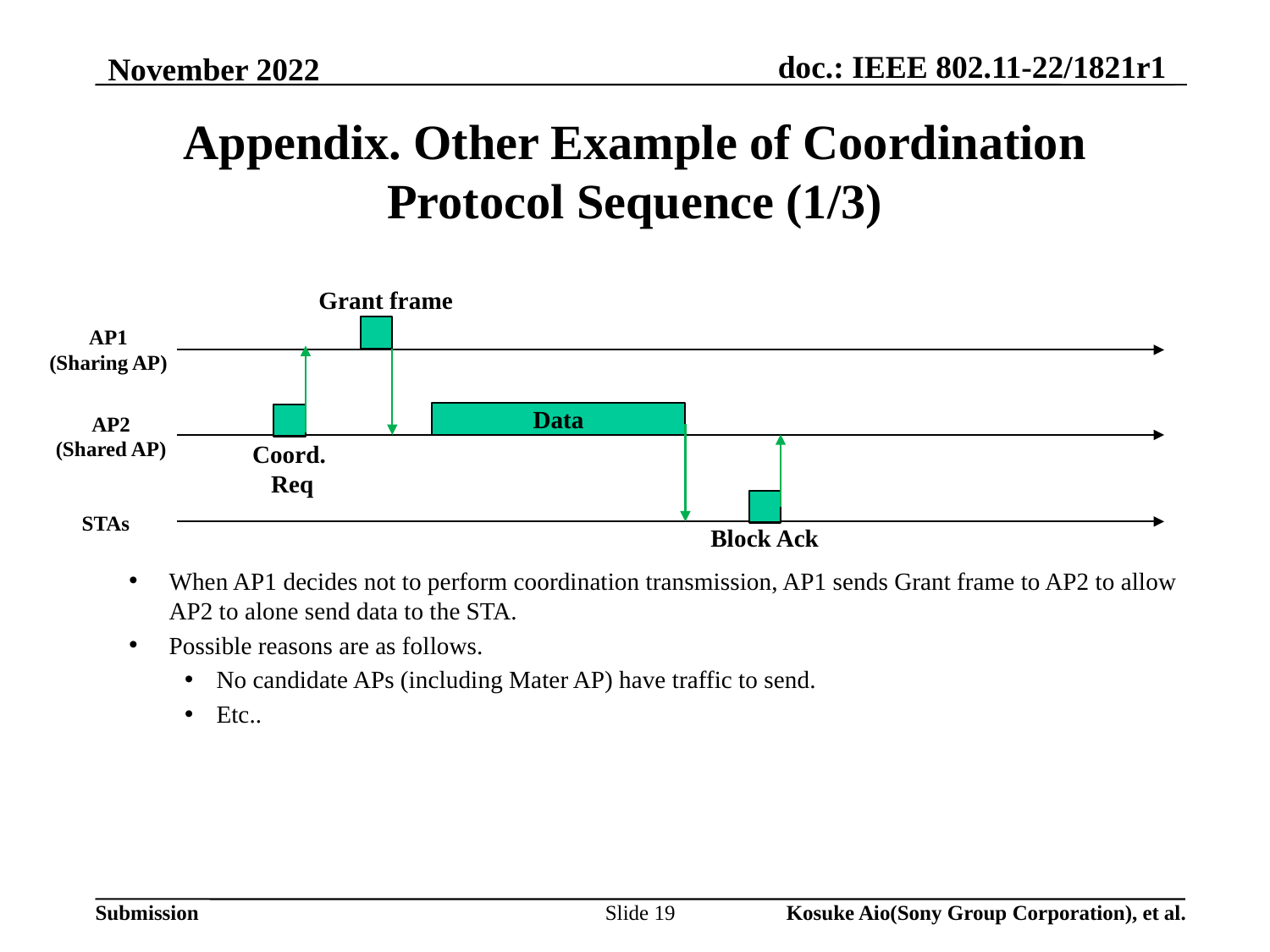

# Appendix. Other Example of Coordination Protocol Sequence (1/3)
Grant frame

AP1
(Sharing AP)
Data

AP2
(Shared AP)
Coord.
Req

STAs
Block Ack
When AP1 decides not to perform coordination transmission, AP1 sends Grant frame to AP2 to allow AP2 to alone send data to the STA.
Possible reasons are as follows.
No candidate APs (including Mater AP) have traffic to send.
Etc..
Slide 19
Kosuke Aio(Sony Group Corporation), et al.